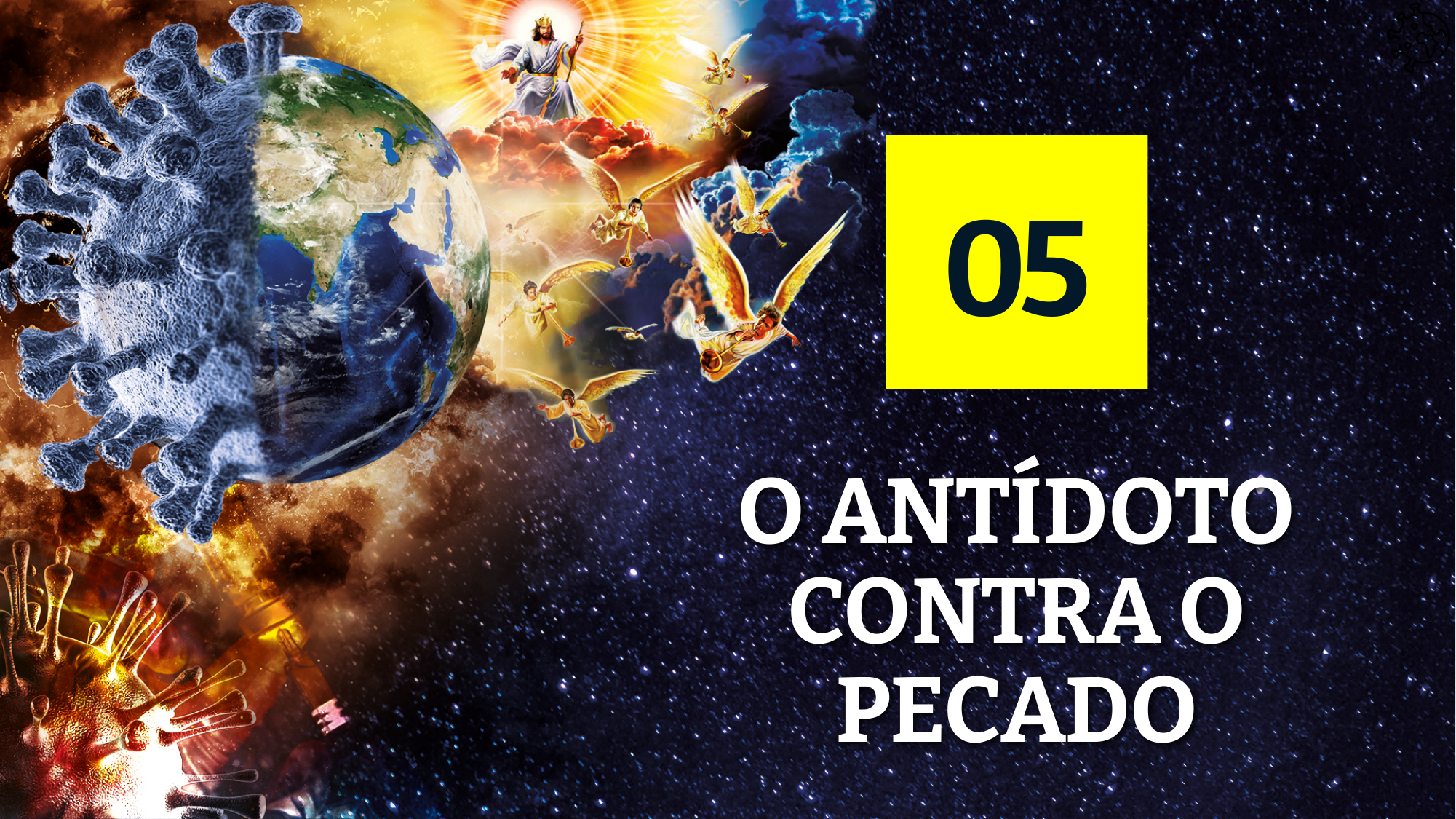

05
# O antídoto contra o pecado